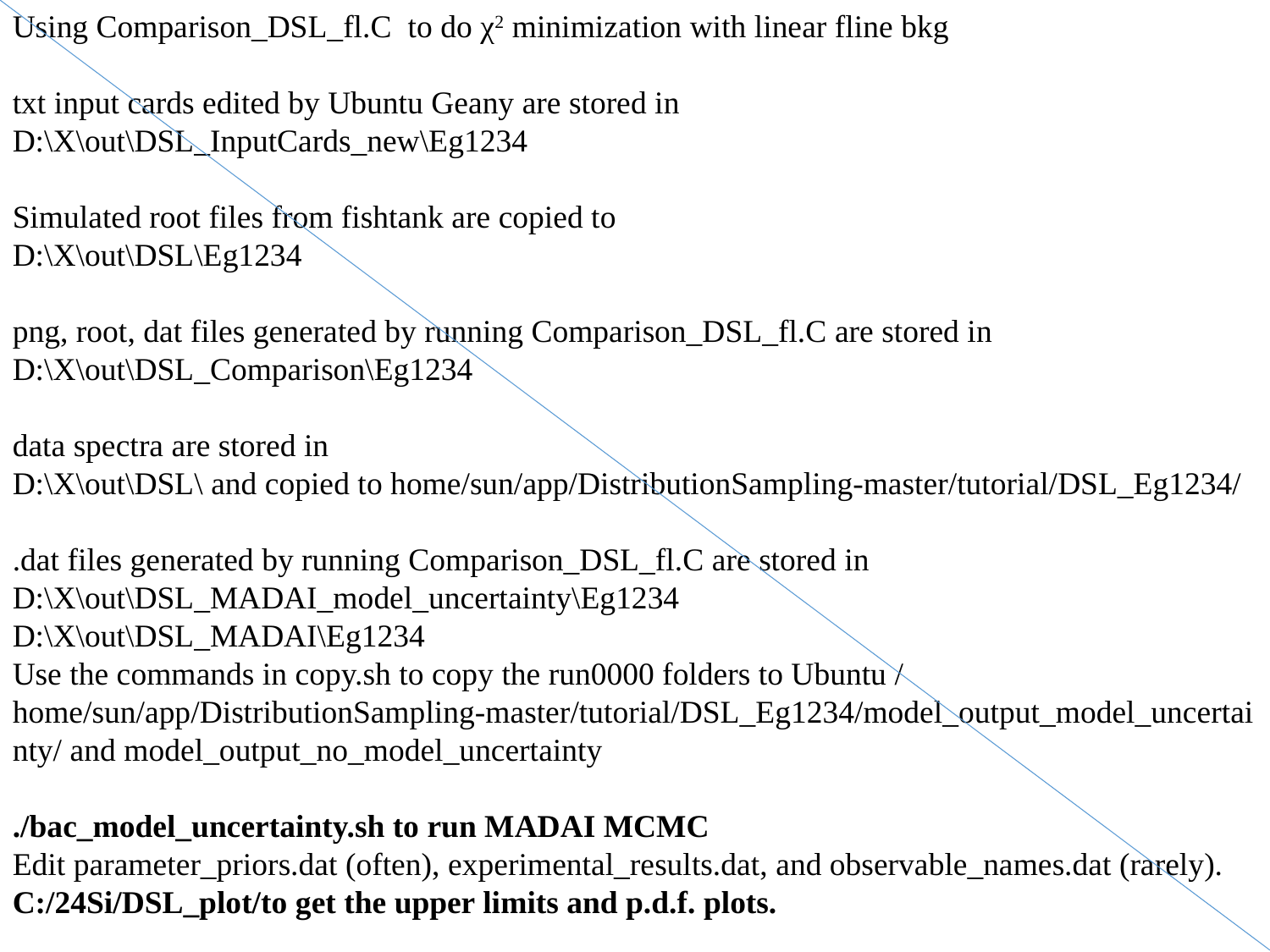

Using Comparison_DSL_fl.C  to do χ2 minimization with linear fline bkg

txt input cards edited by Ubuntu Geany are stored in
D:\X\out\DSL_InputCards_new\Eg1234

Simulated root files from fishtank are copied to
D:\X\out\DSL\Eg1234

png, root, dat files generated by running Comparison_DSL_fl.C are stored in
D:\X\out\DSL_Comparison\Eg1234

data spectra are stored in
D:\X\out\DSL\ and copied to home/sun/app/DistributionSampling-master/tutorial/DSL_Eg1234/

.dat files generated by running Comparison_DSL_fl.C are stored in
D:\X\out\DSL_MADAI_model_uncertainty\Eg1234
D:\X\out\DSL_MADAI\Eg1234
Use the commands in copy.sh to copy the run0000 folders to Ubuntu / home/sun/app/DistributionSampling-master/tutorial/DSL_Eg1234/model_output_model_uncertainty/ and model_output_no_model_uncertainty

./bac_model_uncertainty.sh to run MADAI MCMC
Edit parameter_priors.dat (often), experimental_results.dat, and observable_names.dat (rarely).
C:/24Si/DSL_plot/to get the upper limits and p.d.f. plots.